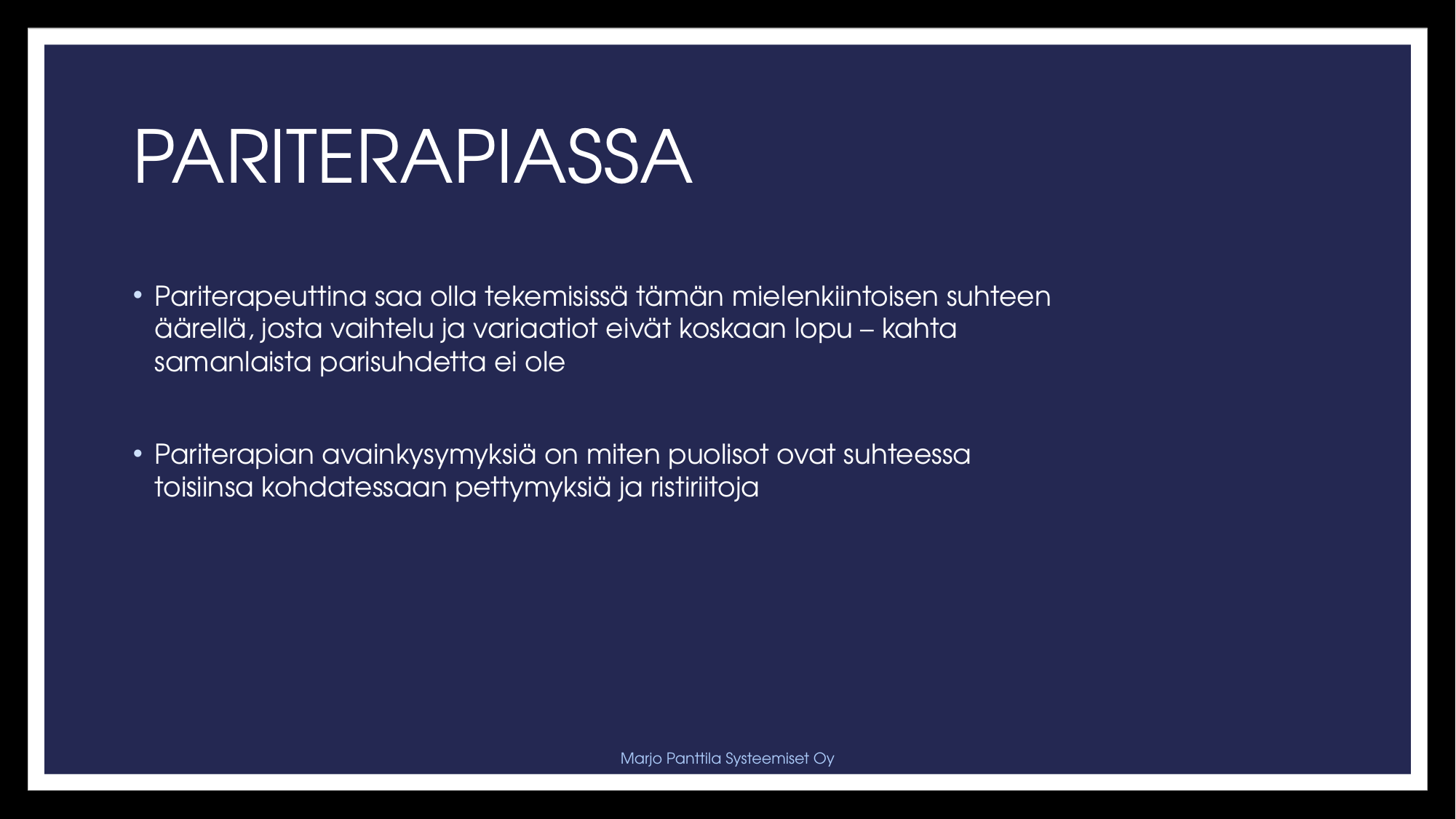

# PARITERAPIASSA
Pariterapeuttina saa olla tekemisissä tämän mielenkiintoisen suhteen äärellä, josta vaihtelu ja variaatiot eivät koskaan lopu – kahta samanlaista parisuhdetta ei ole

Pariterapian avainkysymyksiä on miten puolisot ovat suhteessa toisiinsa kohdatessaan pettymyksiä ja ristiriitoja

Marjo Panttila Systeemiset Oy